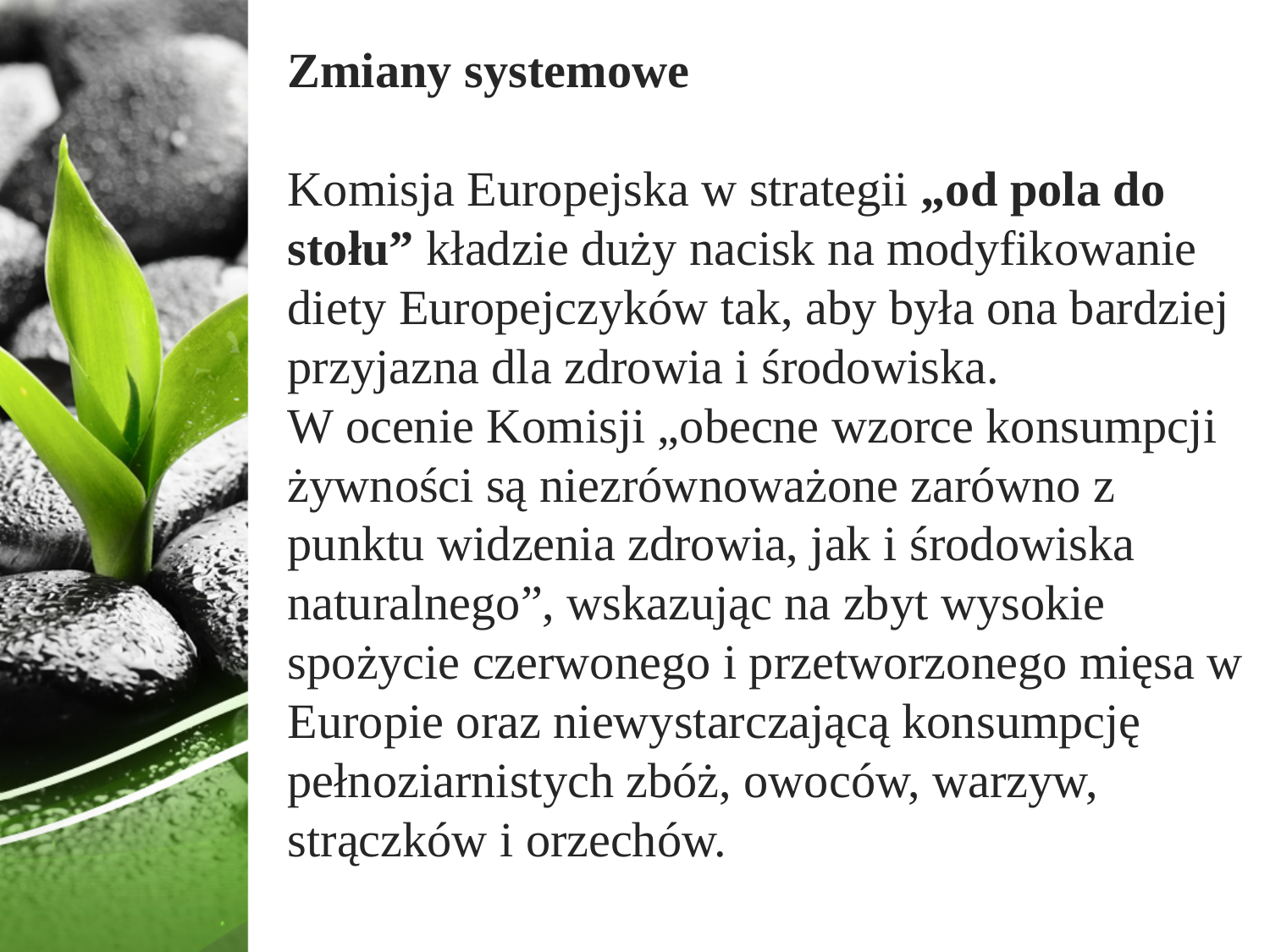

Zmiany systemowe

Komisja Europejska w strategii „od pola do stołu” kładzie duży nacisk na modyfikowanie diety Europejczyków tak, aby była ona bardziej przyjazna dla zdrowia i środowiska.
W ocenie Komisji „obecne wzorce konsumpcji żywności są niezrównoważone zarówno z punktu widzenia zdrowia, jak i środowiska naturalnego”, wskazując na zbyt wysokie spożycie czerwonego i przetworzonego mięsa w Europie oraz niewystarczającą konsumpcję pełnoziarnistych zbóż, owoców, warzyw, strączków i orzechów.